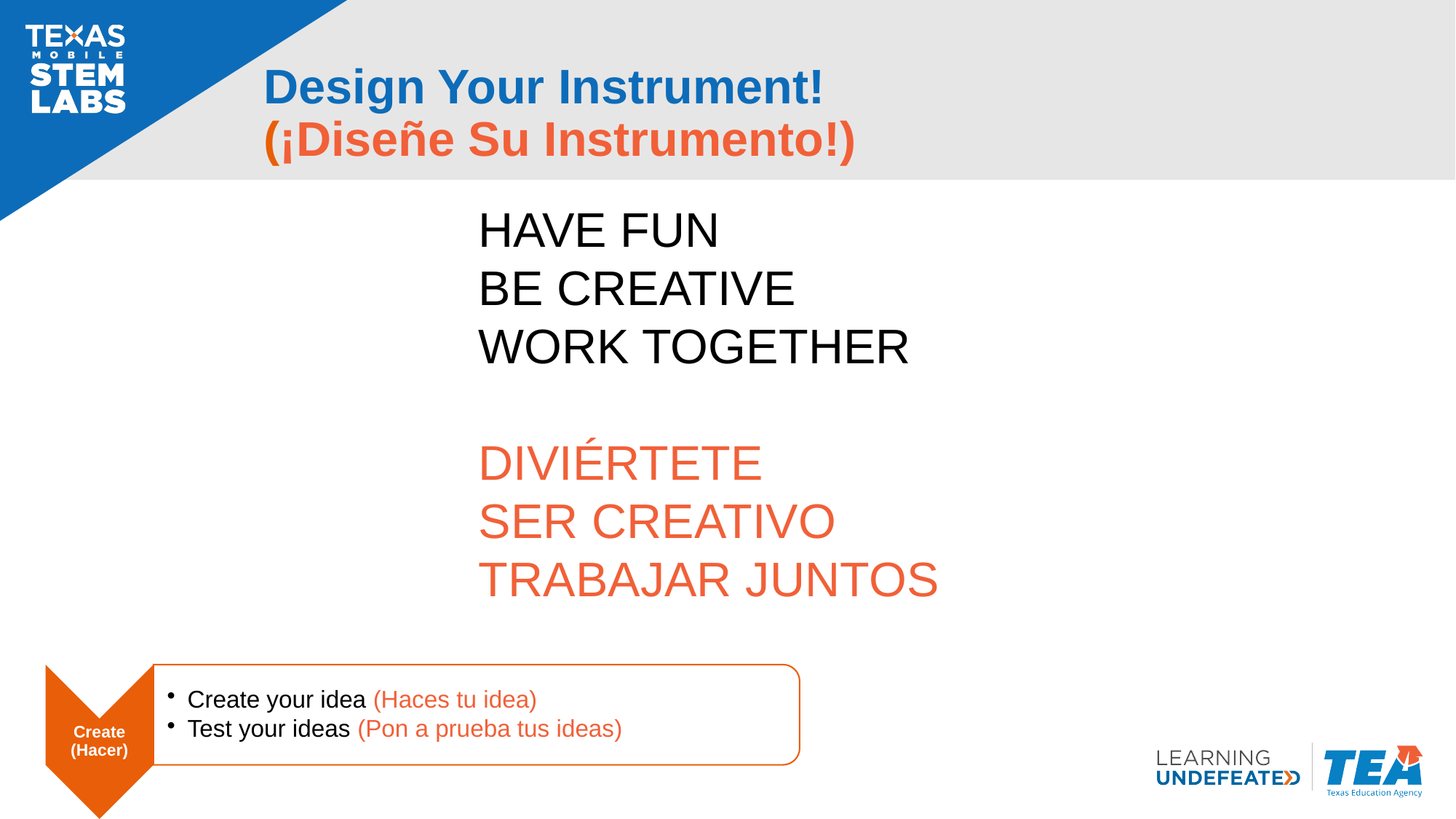

# Design Your Instrument! (¡Diseñe Su Instrumento!)